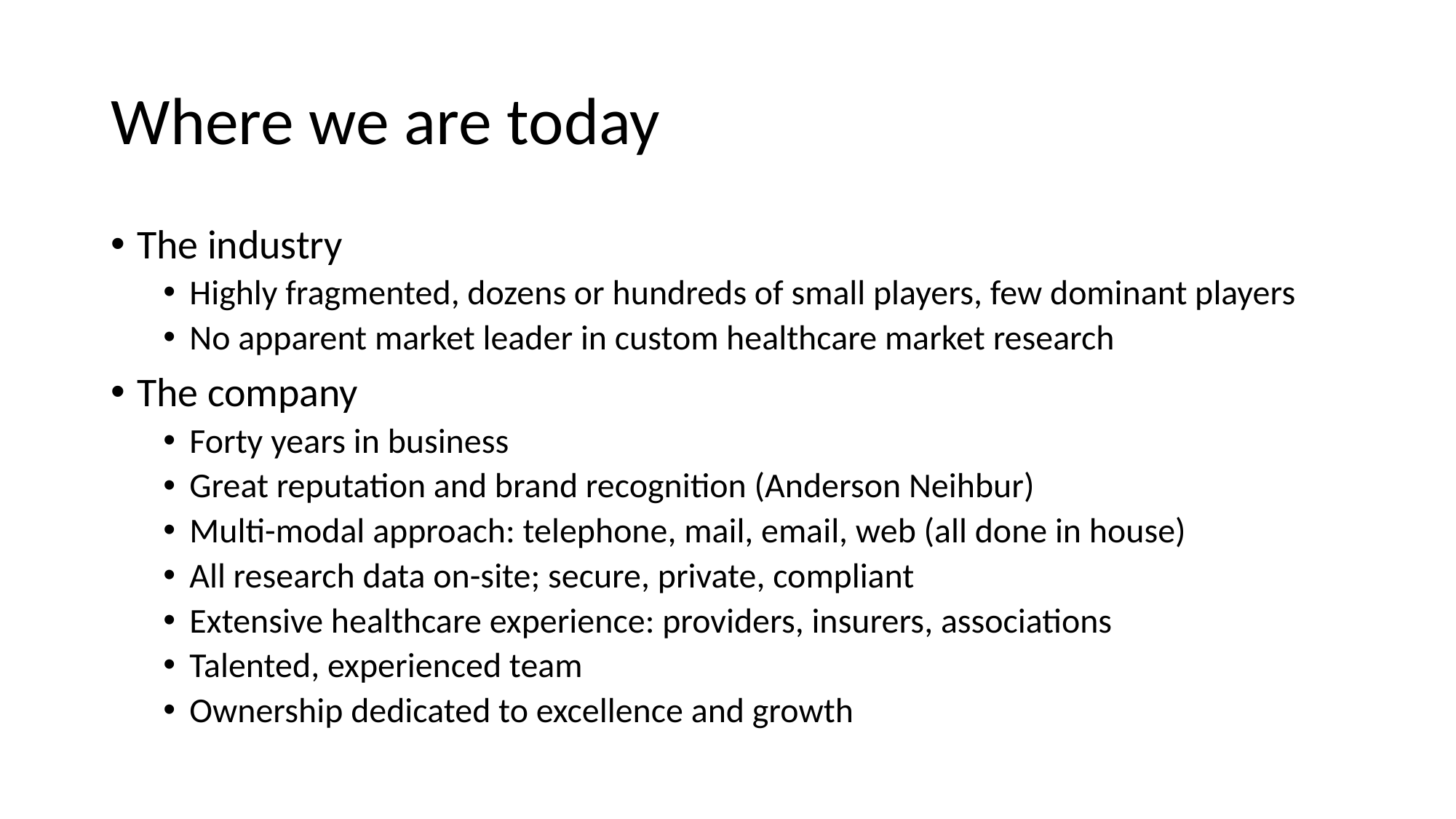

# Where we are today
The industry
Highly fragmented, dozens or hundreds of small players, few dominant players
No apparent market leader in custom healthcare market research
The company
Forty years in business
Great reputation and brand recognition (Anderson Neihbur)
Multi-modal approach: telephone, mail, email, web (all done in house)
All research data on-site; secure, private, compliant
Extensive healthcare experience: providers, insurers, associations
Talented, experienced team
Ownership dedicated to excellence and growth